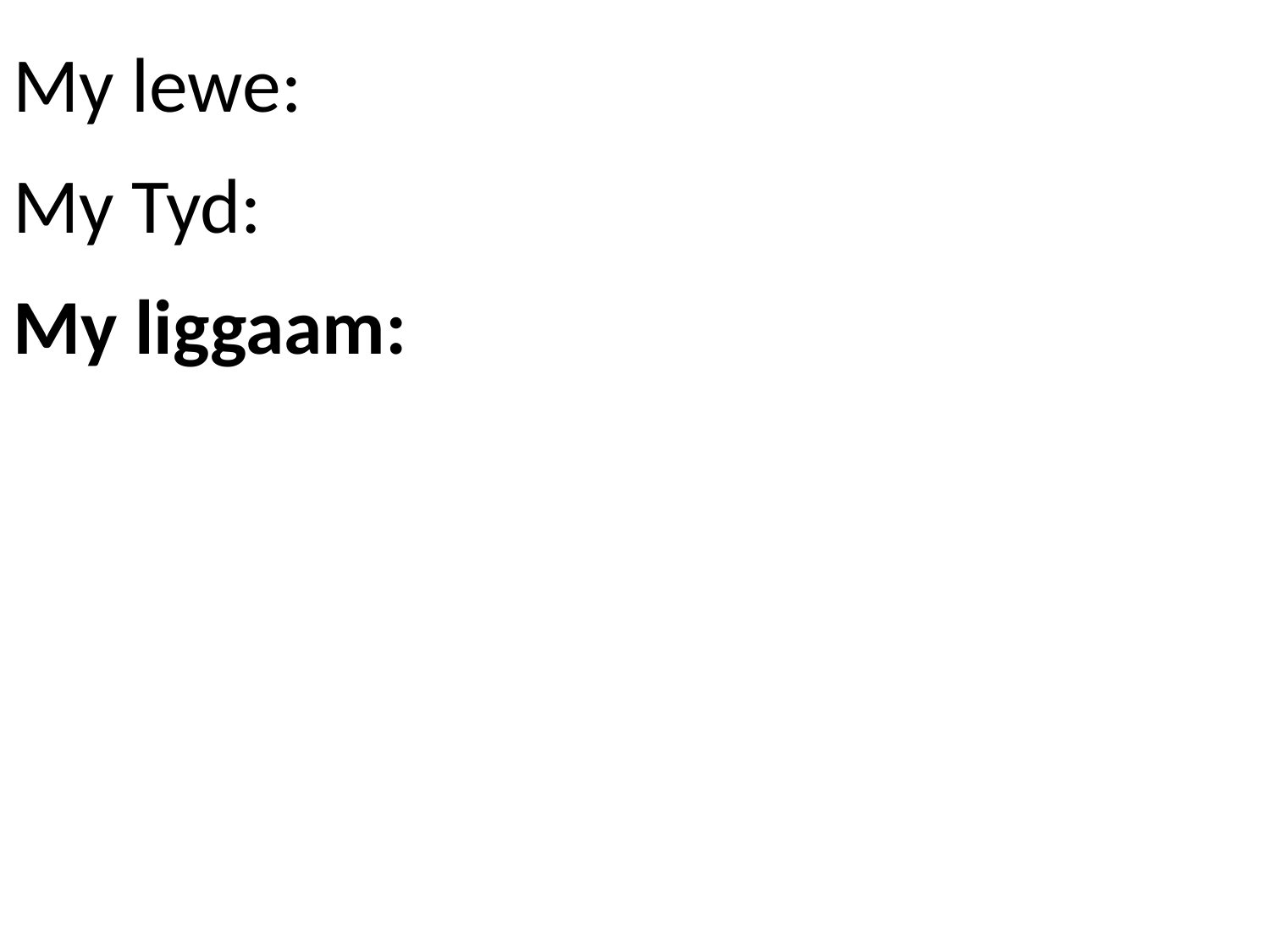

# My lewe: My Tyd: My liggaam: